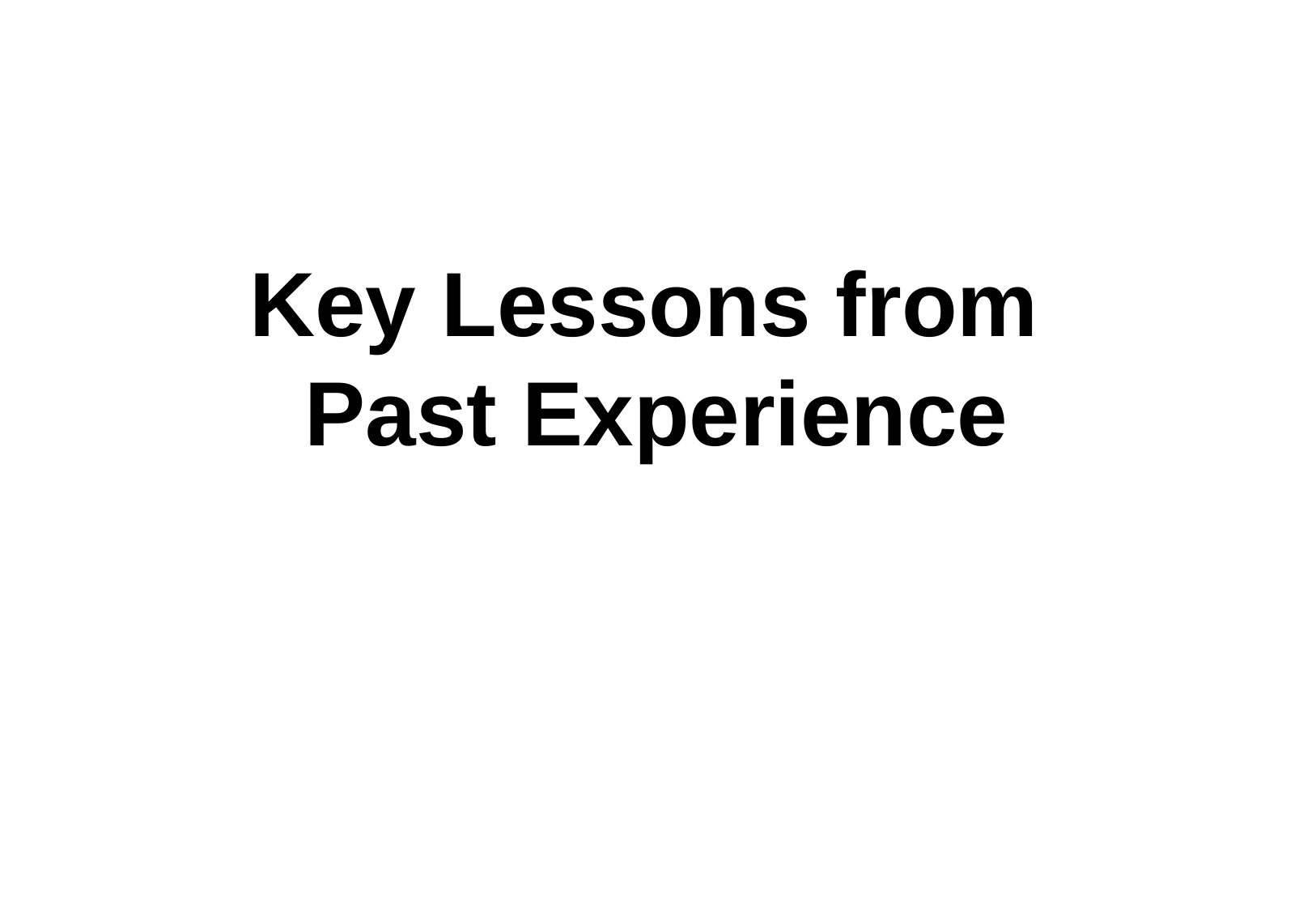

# Key Lessons from Past Experience
16